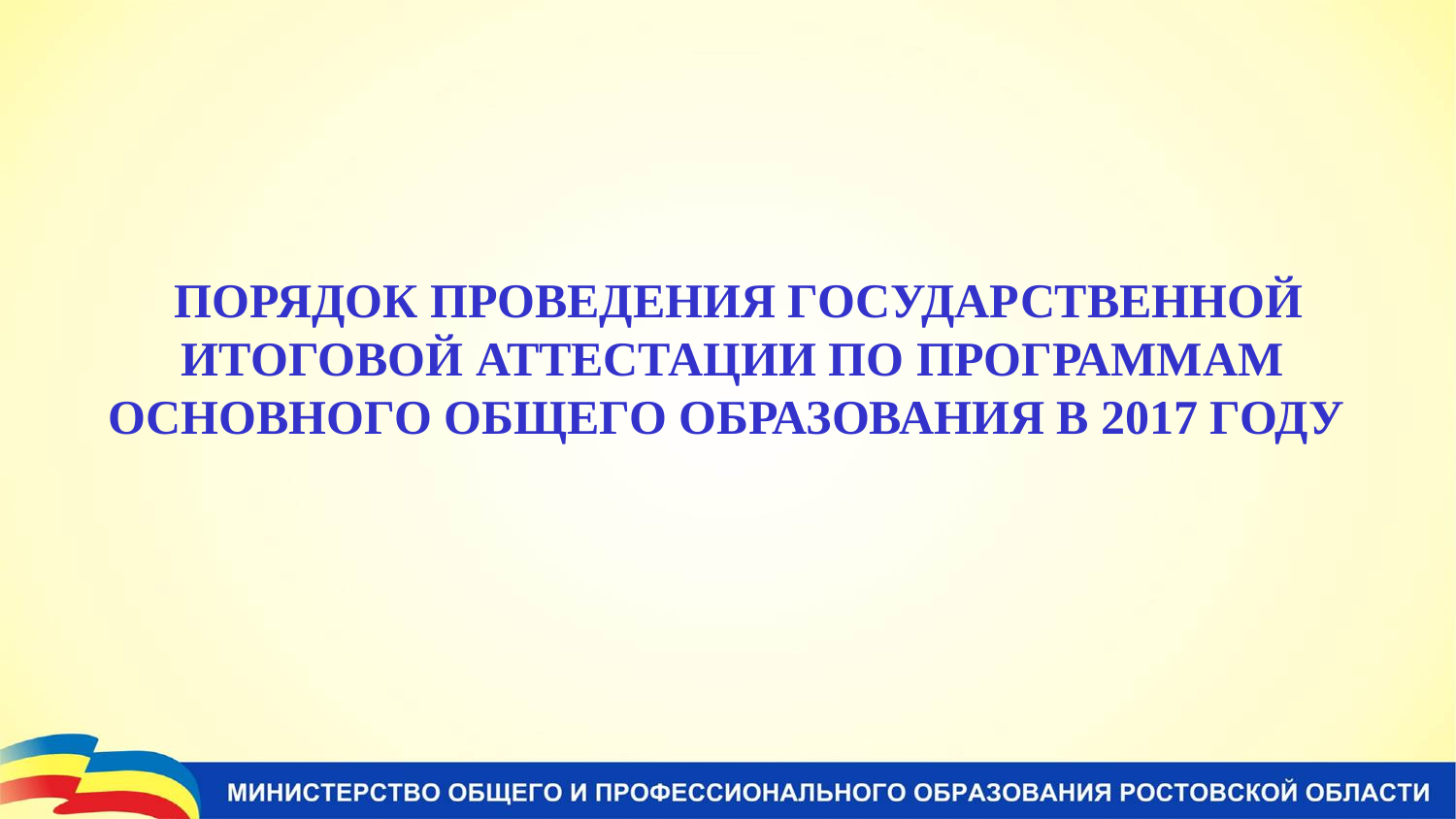

ПОРЯДОК ПРОВЕДЕНИЯ ГОСУДАРСТВЕННОЙ ИТОГОВОЙ АТТЕСТАЦИИ ПО ПРОГРАММАМ ОСНОВНОГО ОБЩЕГО ОБРАЗОВАНИЯ В 2017 ГОДУ